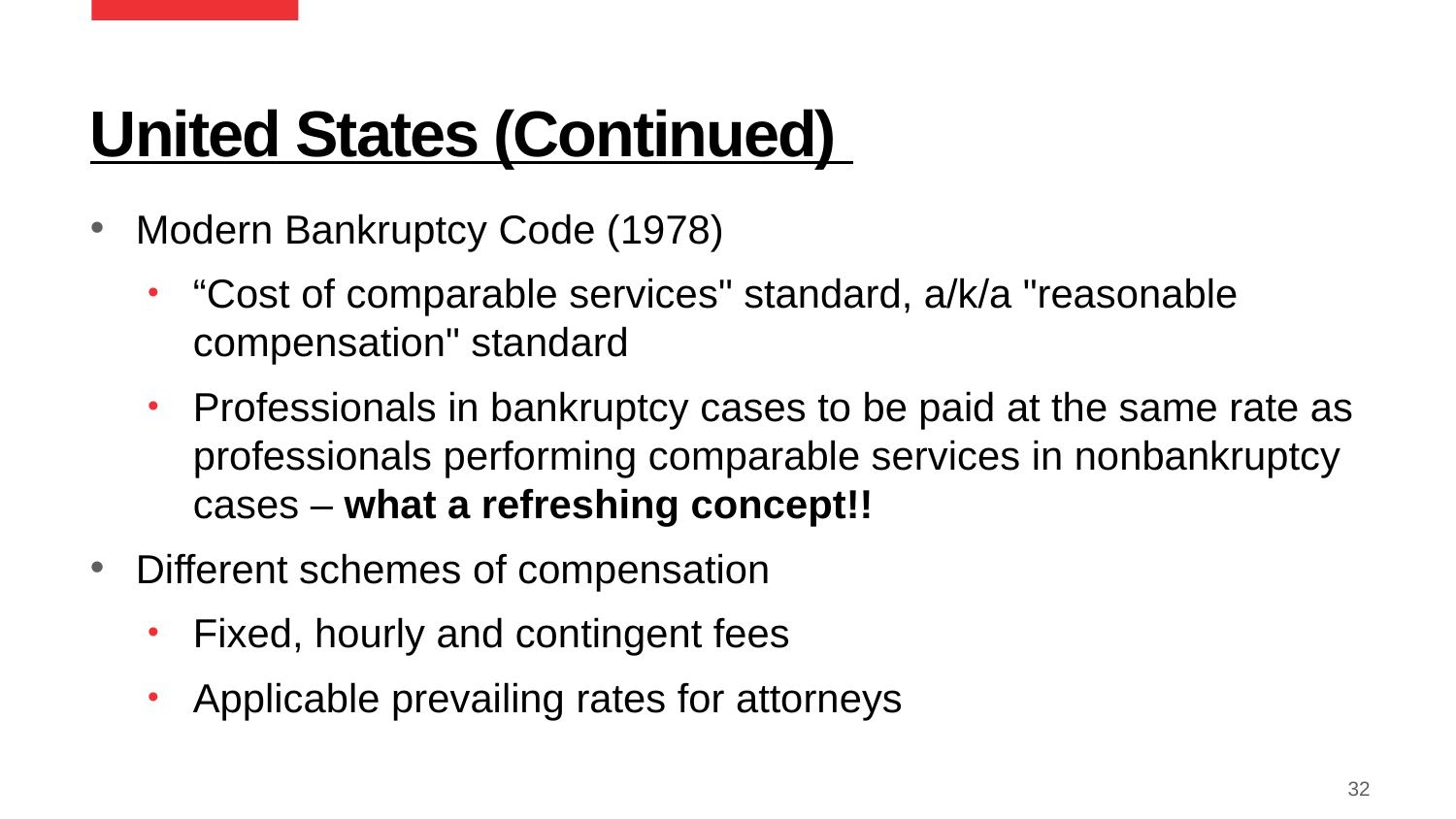

# United States (Continued)
Modern Bankruptcy Code (1978)
“Cost of comparable services" standard, a/k/a "reasonable compensation" standard
Professionals in bankruptcy cases to be paid at the same rate as professionals performing comparable services in nonbankruptcy cases – what a refreshing concept!!
Different schemes of compensation
Fixed, hourly and contingent fees
Applicable prevailing rates for attorneys

32